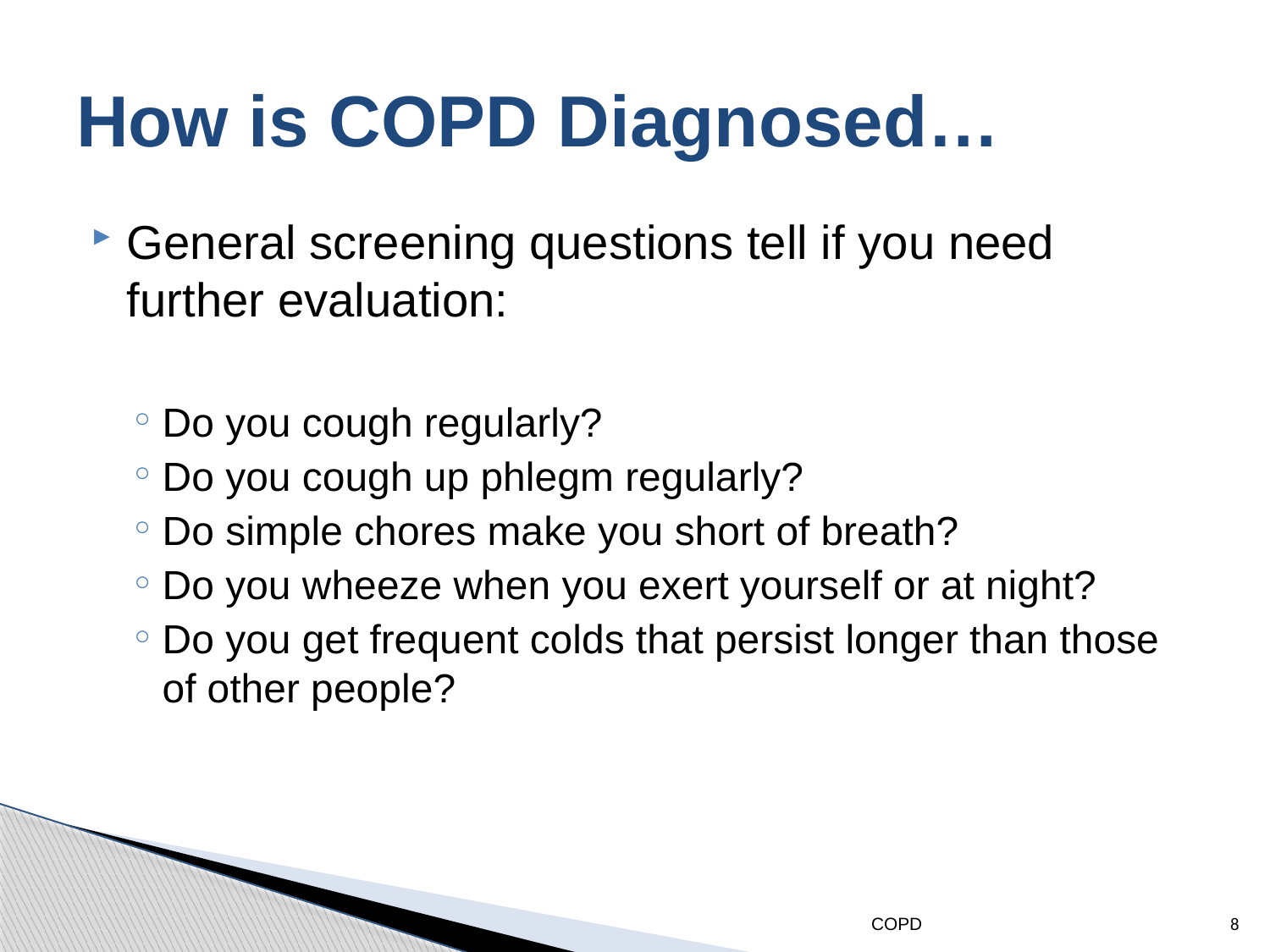

# How is COPD Diagnosed…
General screening questions tell if you need further evaluation:

Do you cough regularly?
Do you cough up phlegm regularly?
Do simple chores make you short of breath?
Do you wheeze when you exert yourself or at night?
Do you get frequent colds that persist longer than those of other people?

COPD
8